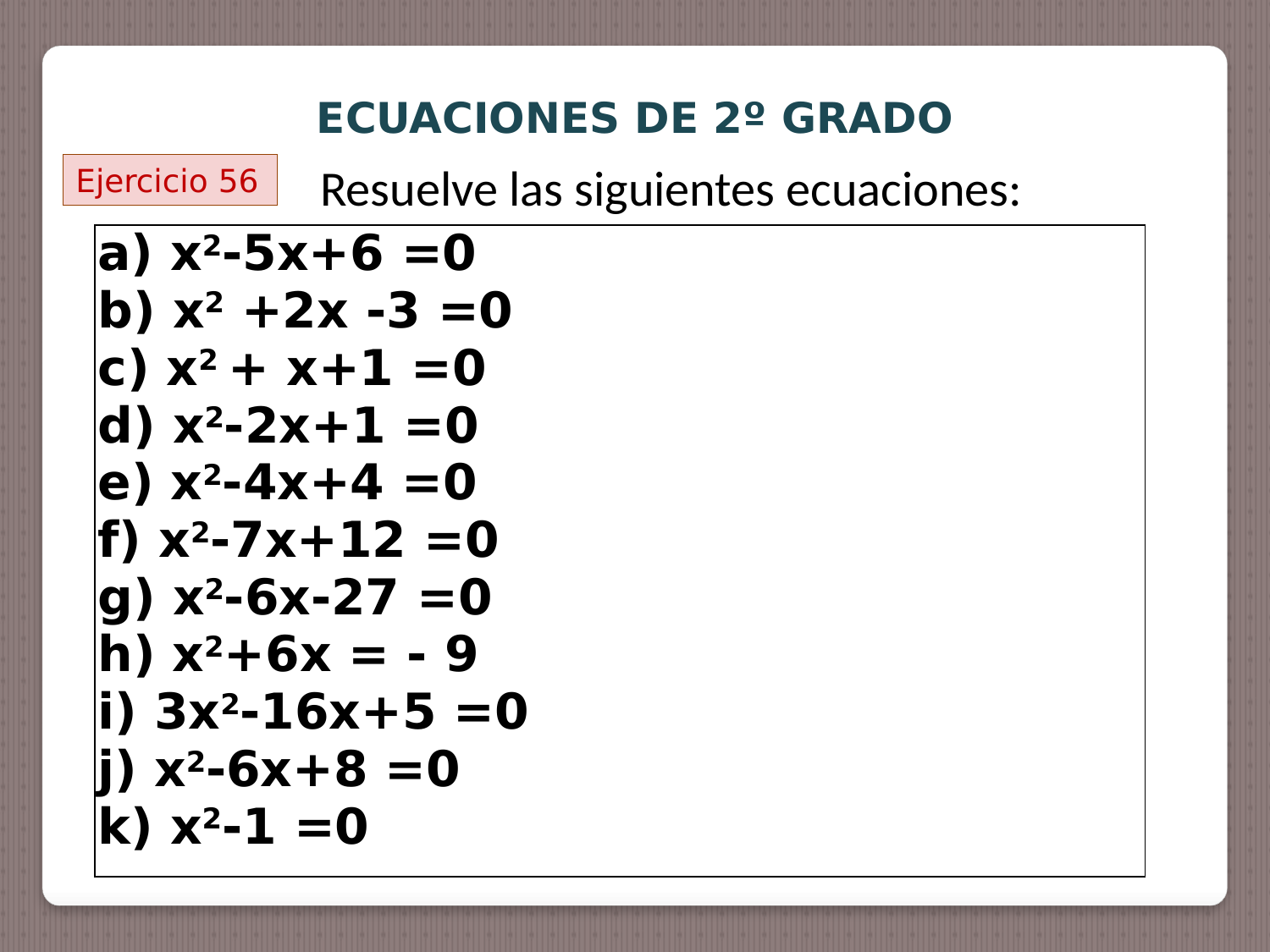

ECUACIONES DE 2º GRADO
Resuelve las siguientes ecuaciones:
Ejercicio 56
| a) x2-5x+6 =0 b) x2 +2x -3 =0 c) x2 + x+1 =0 d) x2-2x+1 =0 e) x2-4x+4 =0 f) x2-7x+12 =0 g) x2-6x-27 =0 h) x2+6x = - 9 i) 3x2-16x+5 =0 j) x2-6x+8 =0 k) x2-1 =0 |
| --- |